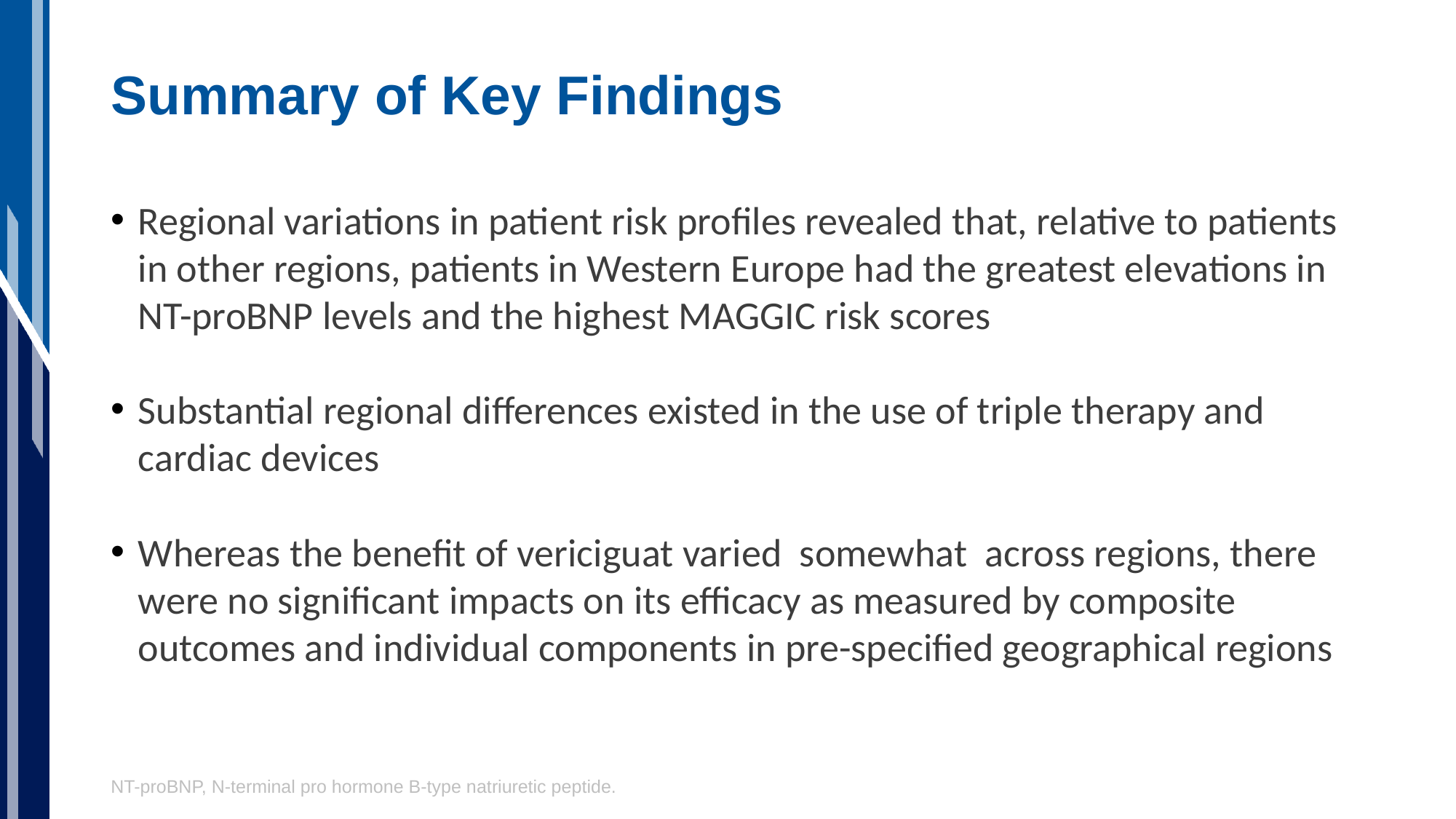

# Summary of Key Findings
Regional variations in patient risk profiles revealed that, relative to patients in other regions, patients in Western Europe had the greatest elevations in NT-proBNP levels and the highest MAGGIC risk scores

Substantial regional differences existed in the use of triple therapy and cardiac devices

Whereas the benefit of vericiguat varied  somewhat  across regions, there were no significant impacts on its efficacy as measured by composite outcomes and individual components in pre-specified geographical regions
NT-proBNP, N-terminal pro hormone B-type natriuretic peptide.